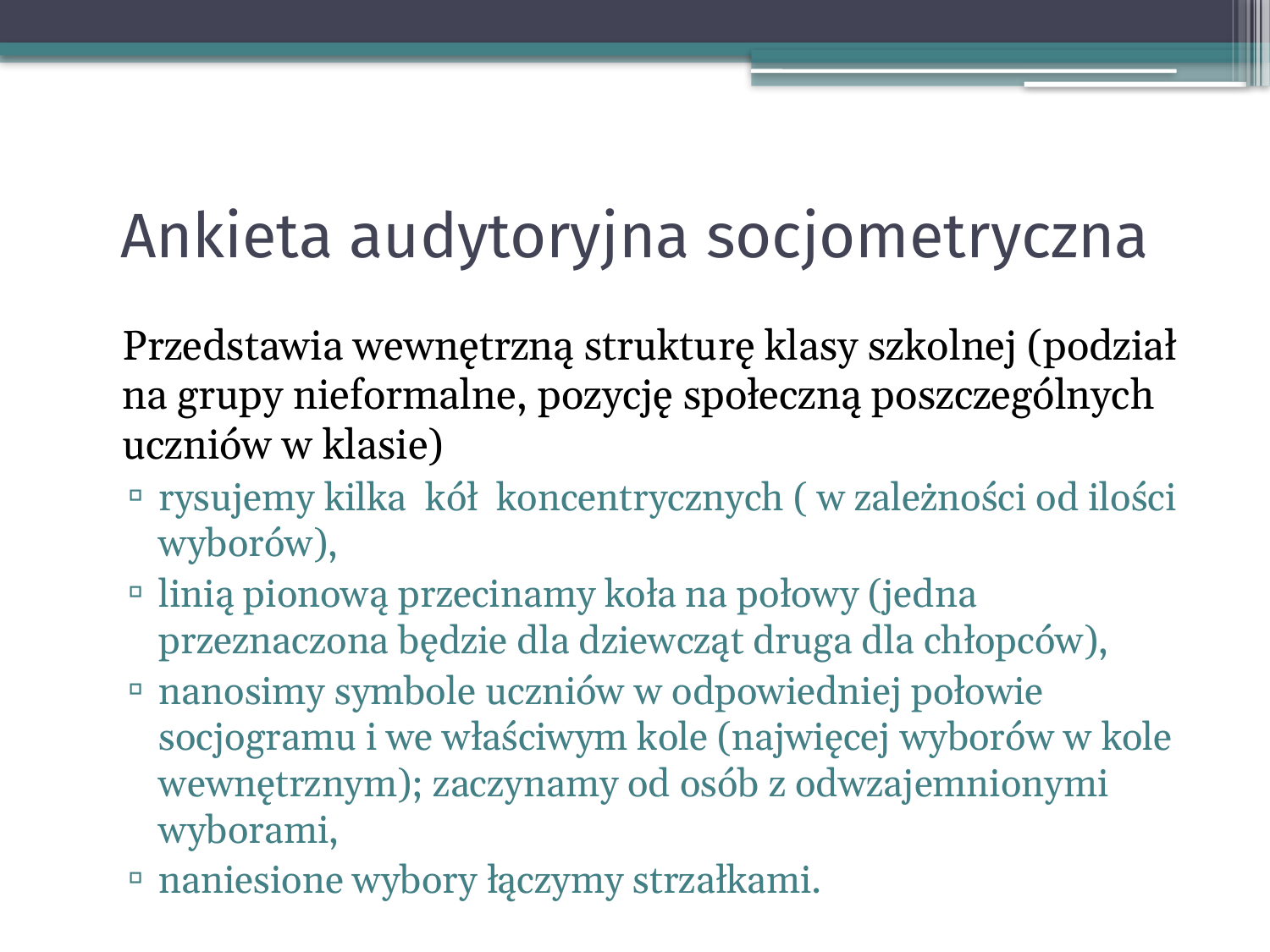

# Ankieta audytoryjna socjometryczna
	Przedstawia wewnętrzną strukturę klasy szkolnej (podział na grupy nieformalne, pozycję społeczną poszczególnych uczniów w klasie)
rysujemy kilka  kół  koncentrycznych ( w zależności od ilości  wyborów),
linią pionową przecinamy koła na połowy (jedna przeznaczona będzie dla dziewcząt druga dla chłopców),
nanosimy symbole uczniów w odpowiedniej połowie socjogramu i we właściwym kole (najwięcej wyborów w kole wewnętrznym); zaczynamy od osób z odwzajemnionymi wyborami,
naniesione wybory łączymy strzałkami.